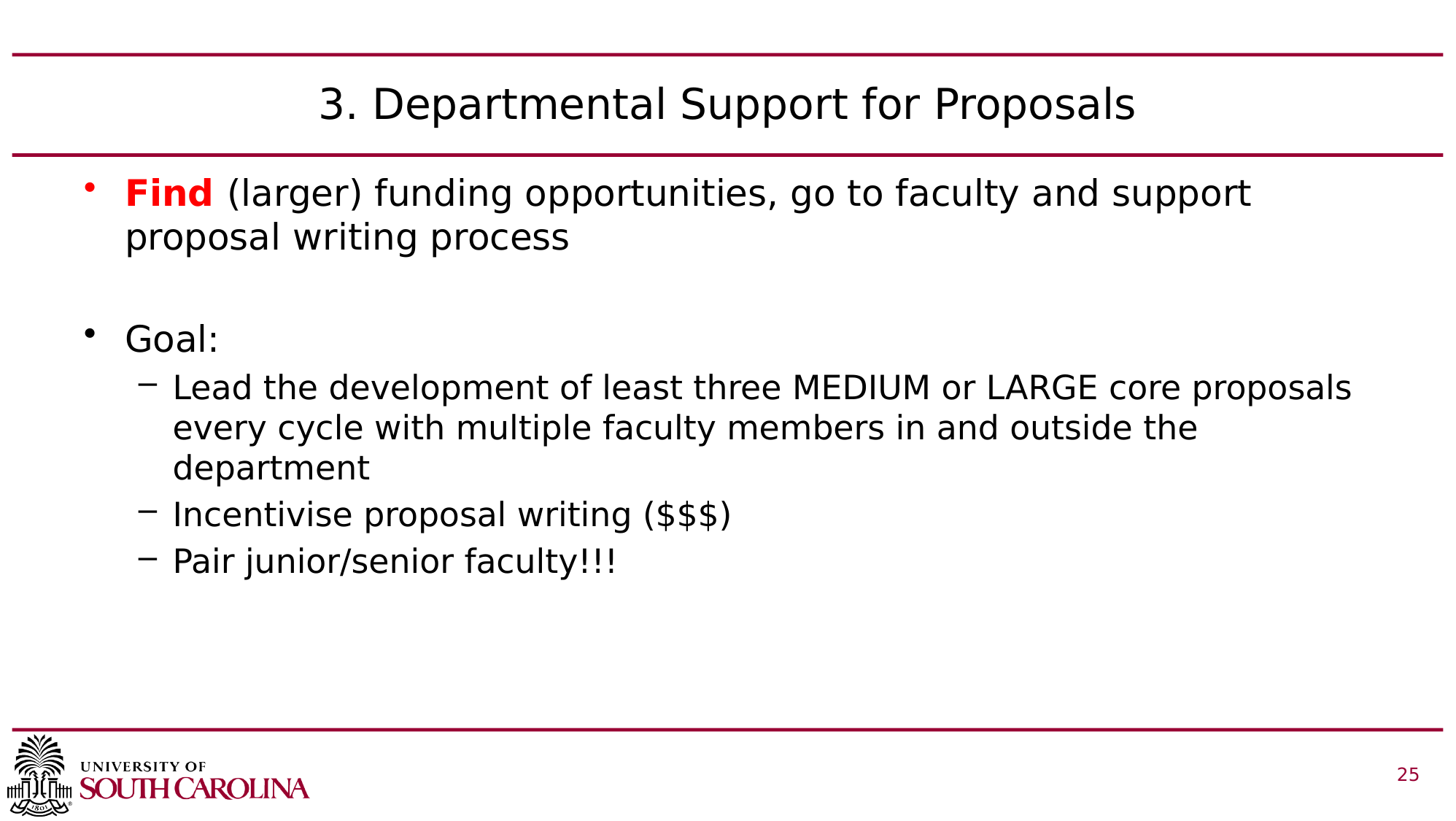

# 3. Departmental Support for Proposals
Find (larger) funding opportunities, go to faculty and support proposal writing process

Goal:
Lead the development of least three MEDIUM or LARGE core proposals every cycle with multiple faculty members in and outside the department
Incentivise proposal writing ($$$)
Pair junior/senior faculty!!!

 			 25